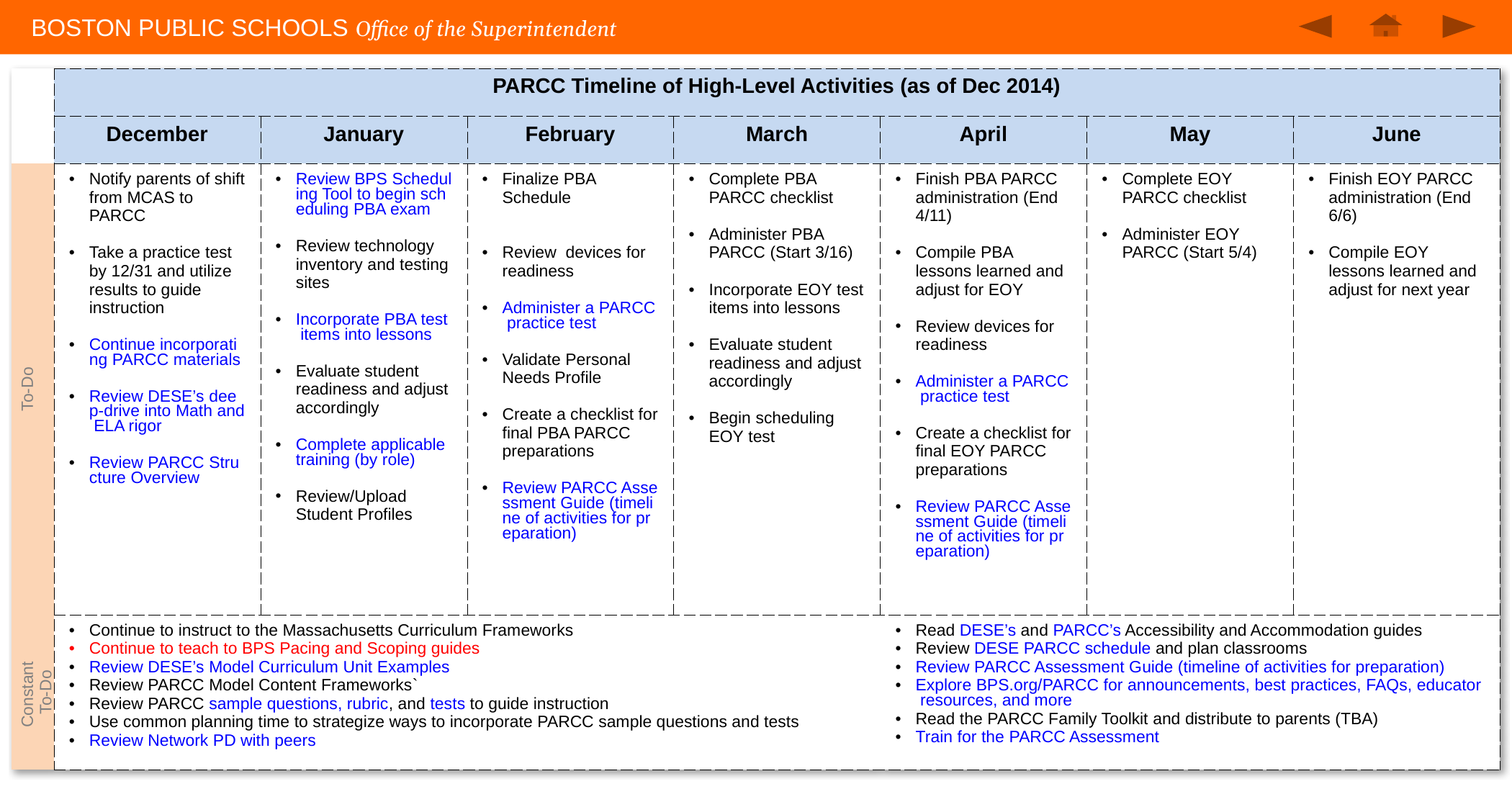

|  | PARCC Timeline of High-Level Activities (as of Dec 2014) |  |  |  |  |  |  |
| --- | --- | --- | --- | --- | --- | --- | --- |
|  | December | January | February | March | April | May | June |
| To-Do | Notify parents of shift from MCAS to PARCC Take a practice test by 12/31 and utilize results to guide instruction Continue incorporating PARCC materials Review DESE’s deep-drive into Math and ELA rigor Review PARCC Structure Overview | Review BPS Scheduling Tool to begin scheduling PBA exam Review technology inventory and testing sites Incorporate PBA test items into lessons Evaluate student readiness and adjust accordingly Complete applicable training (by role) Review/Upload Student Profiles | Finalize PBA Schedule Review devices for readiness Administer a PARCC practice test Validate Personal Needs Profile Create a checklist for final PBA PARCC preparations Review PARCC Assessment Guide (timeline of activities for preparation) | Complete PBA PARCC checklist Administer PBA PARCC (Start 3/16) Incorporate EOY test items into lessons Evaluate student readiness and adjust accordingly Begin scheduling EOY test | Finish PBA PARCC administration (End 4/11) Compile PBA lessons learned and adjust for EOY Review devices for readiness Administer a PARCC practice test Create a checklist for final EOY PARCC preparations Review PARCC Assessment Guide (timeline of activities for preparation) | Complete EOY PARCC checklist Administer EOY PARCC (Start 5/4) | Finish EOY PARCC administration (End 6/6) Compile EOY lessons learned and adjust for next year |
| Constant To-Do | Continue to instruct to the Massachusetts Curriculum Frameworks Continue to teach to BPS Pacing and Scoping guides Review DESE’s Model Curriculum Unit Examples Review PARCC Model Content Frameworks` Review PARCC sample questions, rubric, and tests to guide instruction Use common planning time to strategize ways to incorporate PARCC sample questions and tests Review Network PD with peers |  |  |  | Read DESE’s and PARCC’s Accessibility and Accommodation guides Review DESE PARCC schedule and plan classrooms Review PARCC Assessment Guide (timeline of activities for preparation) Explore BPS.org/PARCC for announcements, best practices, FAQs, educator resources, and more Read the PARCC Family Toolkit and distribute to parents (TBA) Train for the PARCC Assessment |  |  |
2